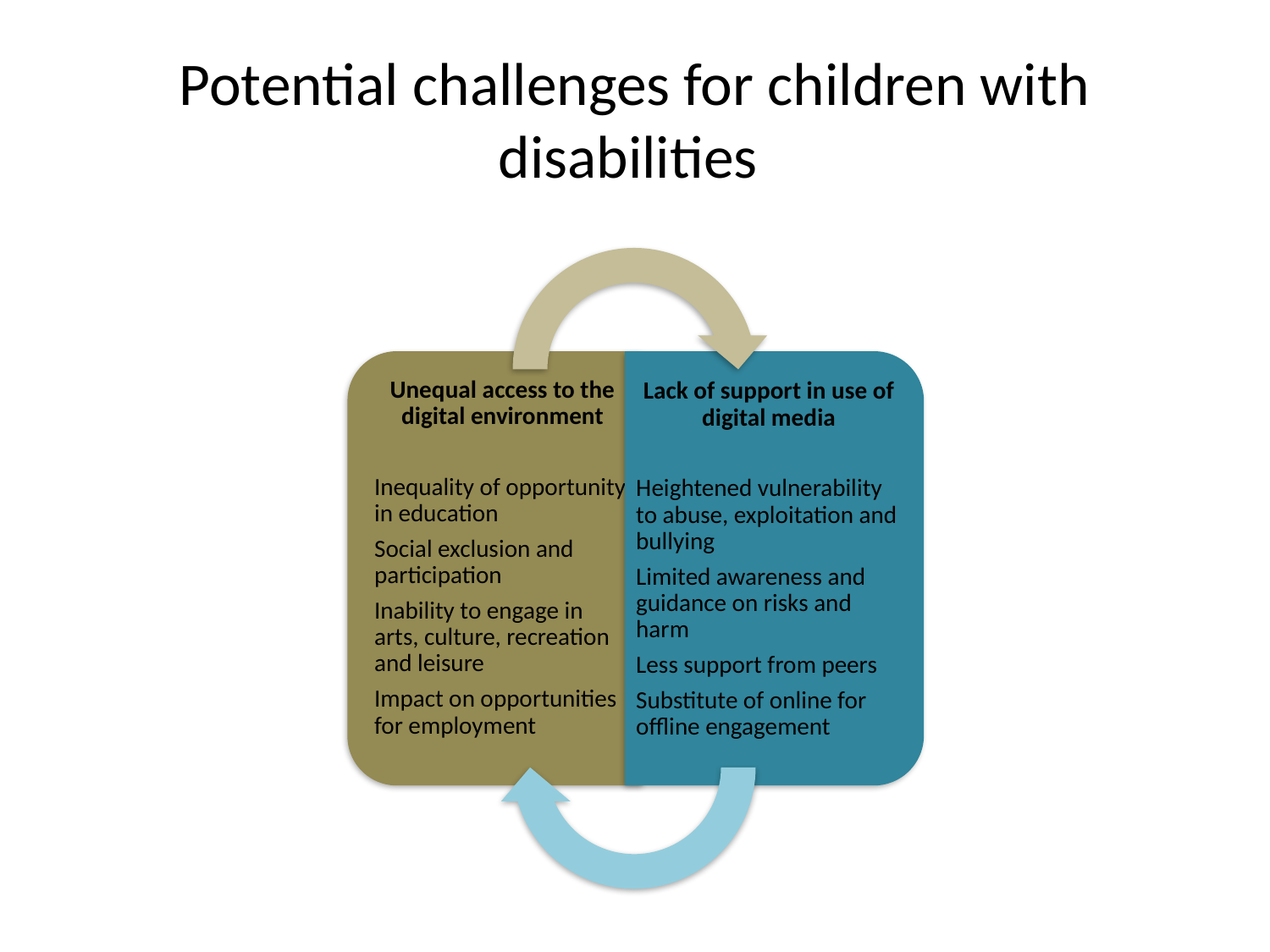

# Potential challenges for children with disabilities
Unequal access to the digital environment

Inequality of opportunity in education
Social exclusion and participation
Inability to engage in arts, culture, recreation and leisure
Impact on opportunities for employment

Lack of support in use of digital media

Heightened vulnerability to abuse, exploitation and bullying
Limited awareness and guidance on risks and harm
Less support from peers
Substitute of online for offline engagement